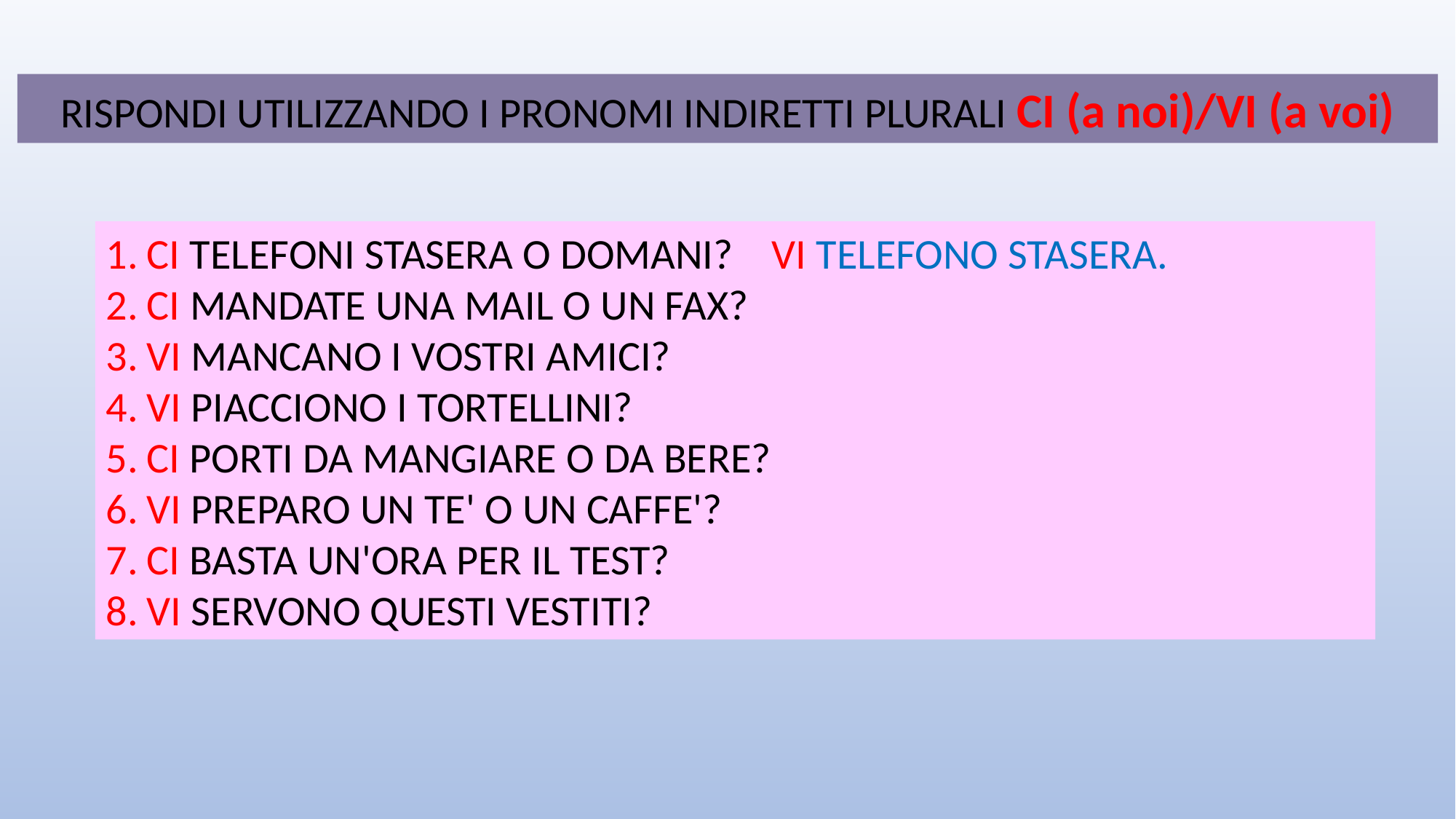

RISPONDI UTILIZZANDO I PRONOMI INDIRETTI PLURALI CI (a noi)/VI (a voi)
CI TELEFONI STASERA O DOMANI?    VI TELEFONO STASERA.
CI MANDATE UNA MAIL O UN FAX?
VI MANCANO I VOSTRI AMICI?
VI PIACCIONO I TORTELLINI?
CI PORTI DA MANGIARE O DA BERE?
VI PREPARO UN TE' O UN CAFFE'?
CI BASTA UN'ORA PER IL TEST?
VI SERVONO QUESTI VESTITI?